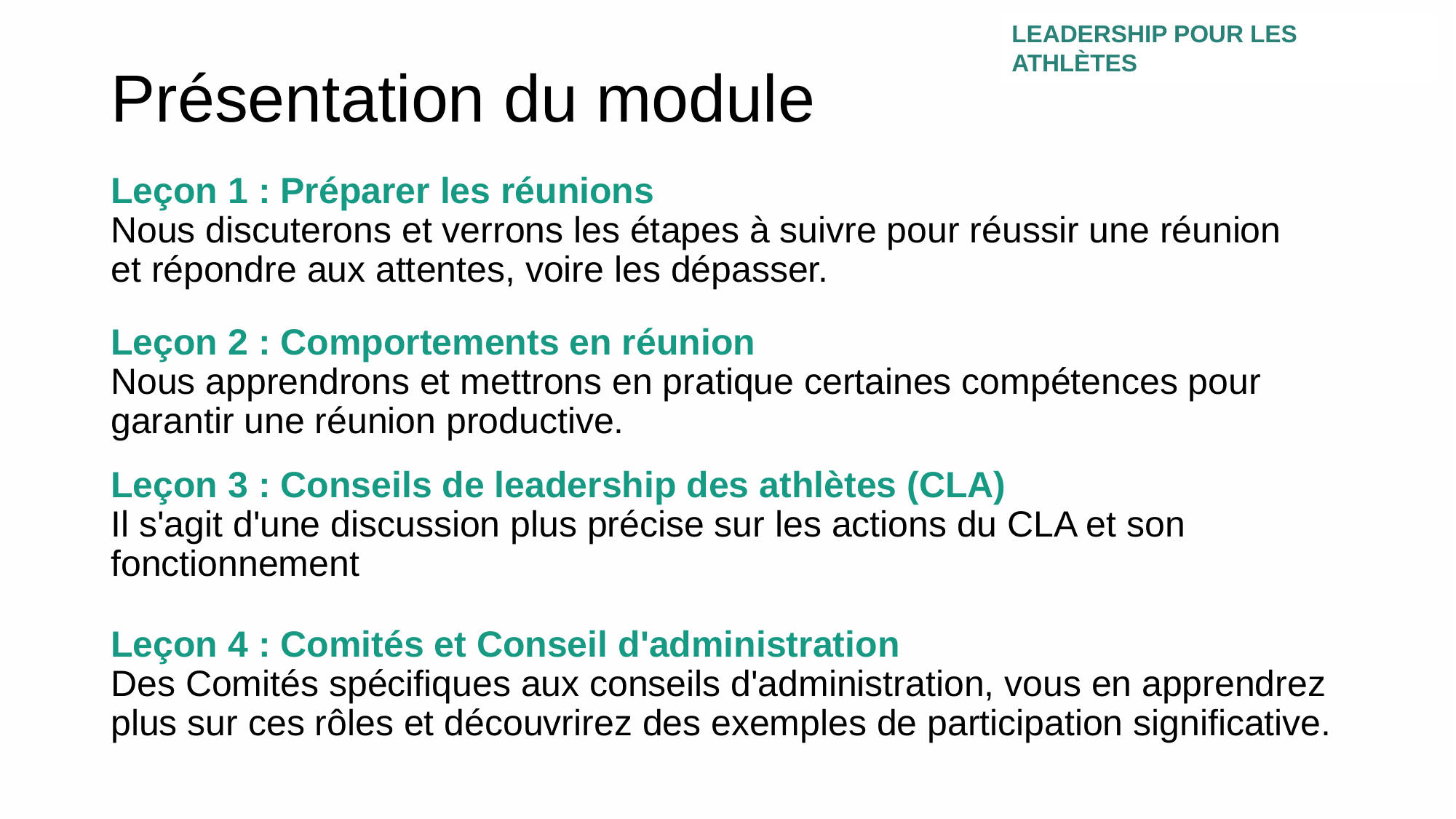

LEADERSHIP POUR LES ATHLÈTES
# Présentation du module
Leçon 1 : Préparer les réunions
Nous discuterons et verrons les étapes à suivre pour réussir une réunion
et répondre aux attentes, voire les dépasser.
Leçon 2 : Comportements en réunion
Nous apprendrons et mettrons en pratique certaines compétences pour garantir une réunion productive.
Leçon 3 : Conseils de leadership des athlètes (CLA)
Il s'agit d'une discussion plus précise sur les actions du CLA et son fonctionnement
Leçon 4 : Comités et Conseil d'administration
Des Comités spécifiques aux conseils d'administration, vous en apprendrez plus sur ces rôles et découvrirez des exemples de participation significative.